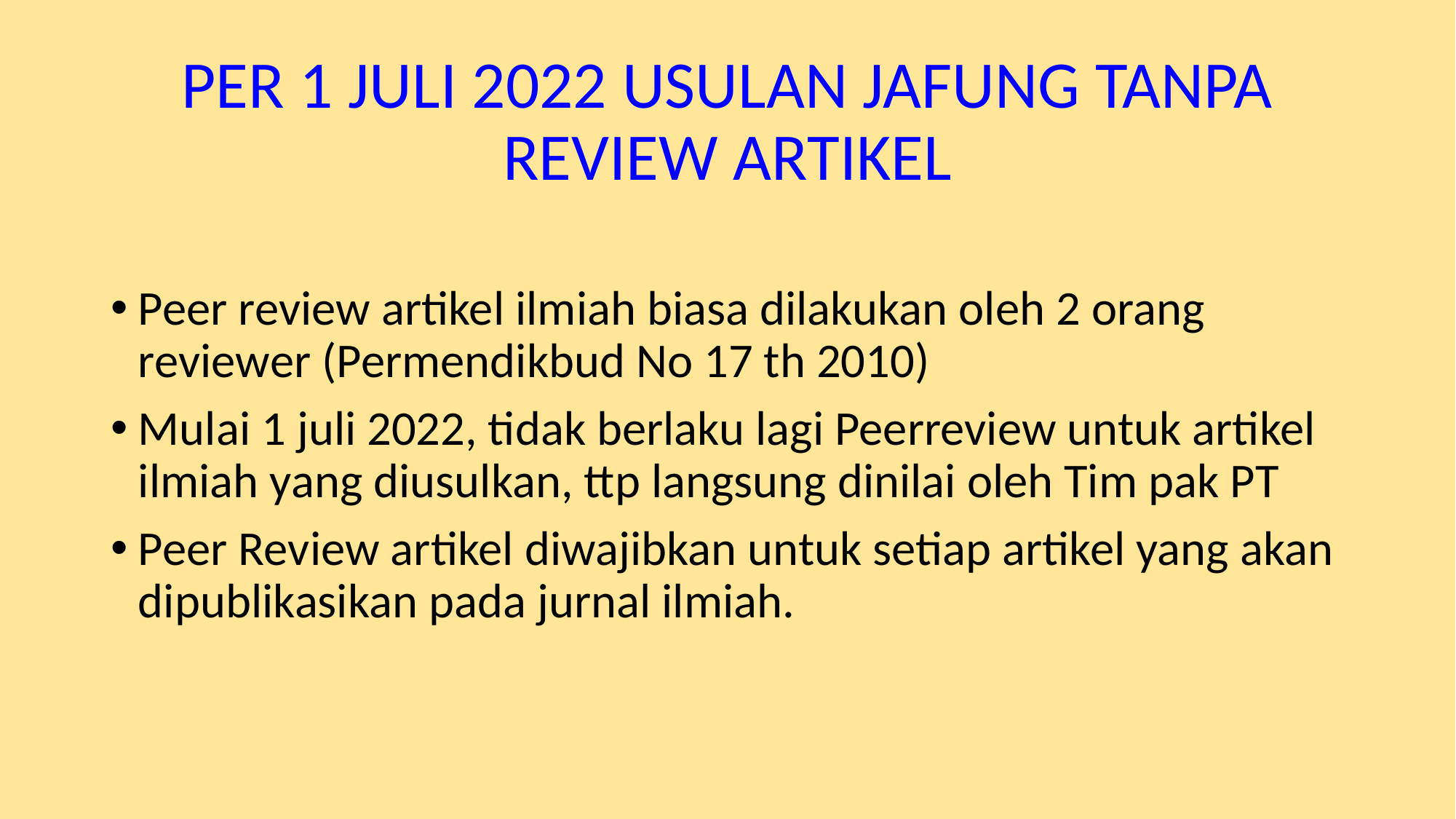

# PER 1 JULI 2022 USULAN JAFUNG TANPA REVIEW ARTIKEL
Peer review artikel ilmiah biasa dilakukan oleh 2 orang reviewer (Permendikbud No 17 th 2010)
Mulai 1 juli 2022, tidak berlaku lagi Peerreview untuk artikel ilmiah yang diusulkan, ttp langsung dinilai oleh Tim pak PT
Peer Review artikel diwajibkan untuk setiap artikel yang akan dipublikasikan pada jurnal ilmiah.